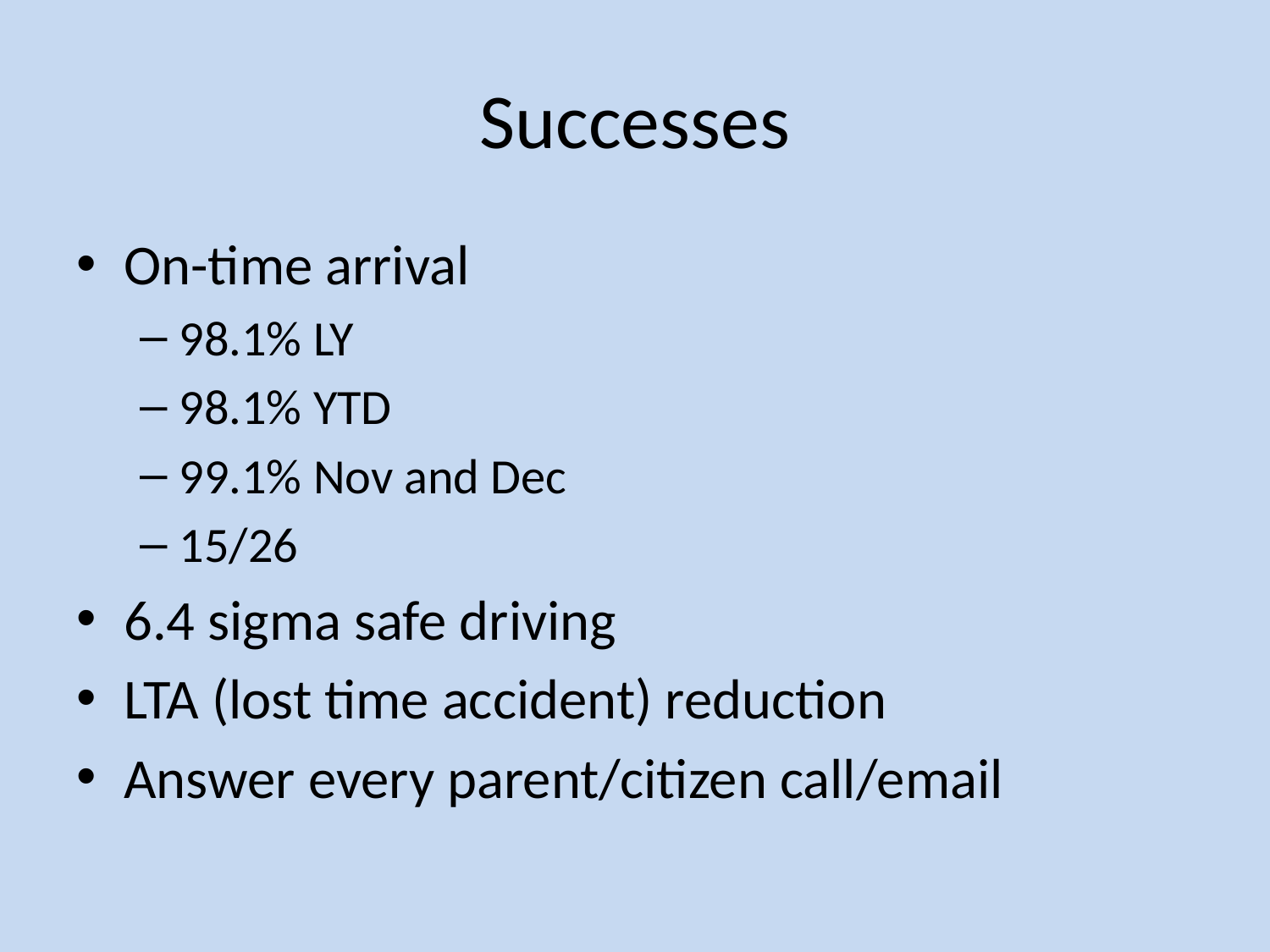

# Successes
On-time arrival
98.1% LY
98.1% YTD
99.1% Nov and Dec
15/26
6.4 sigma safe driving
LTA (lost time accident) reduction
Answer every parent/citizen call/email